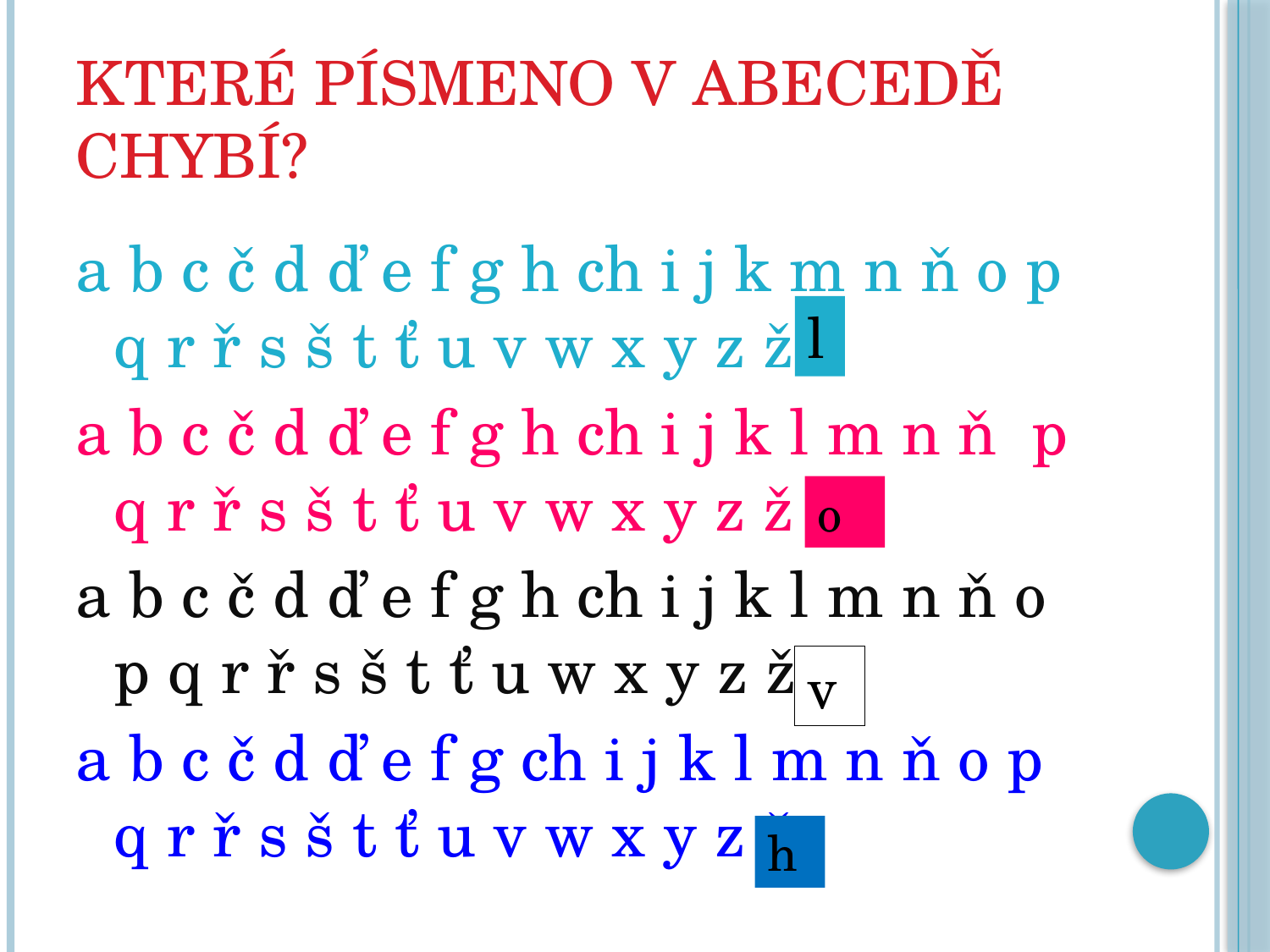

# Které písmeno v abecedě chybí?
a b c č d ď e f g h ch i j k m n ň o p q r ř s š t ť u v w x y z ž
a b c č d ď e f g h ch i j k l m n ň  p q r ř s š t ť u v w x y z ž
a b c č d ď e f g h ch i j k l m n ň o p q r ř s š t ť u w x y z ž
a b c č d ď e f g ch i j k l m n ň o p q r ř s š t ť u v w x y z ž

l
o
v
h